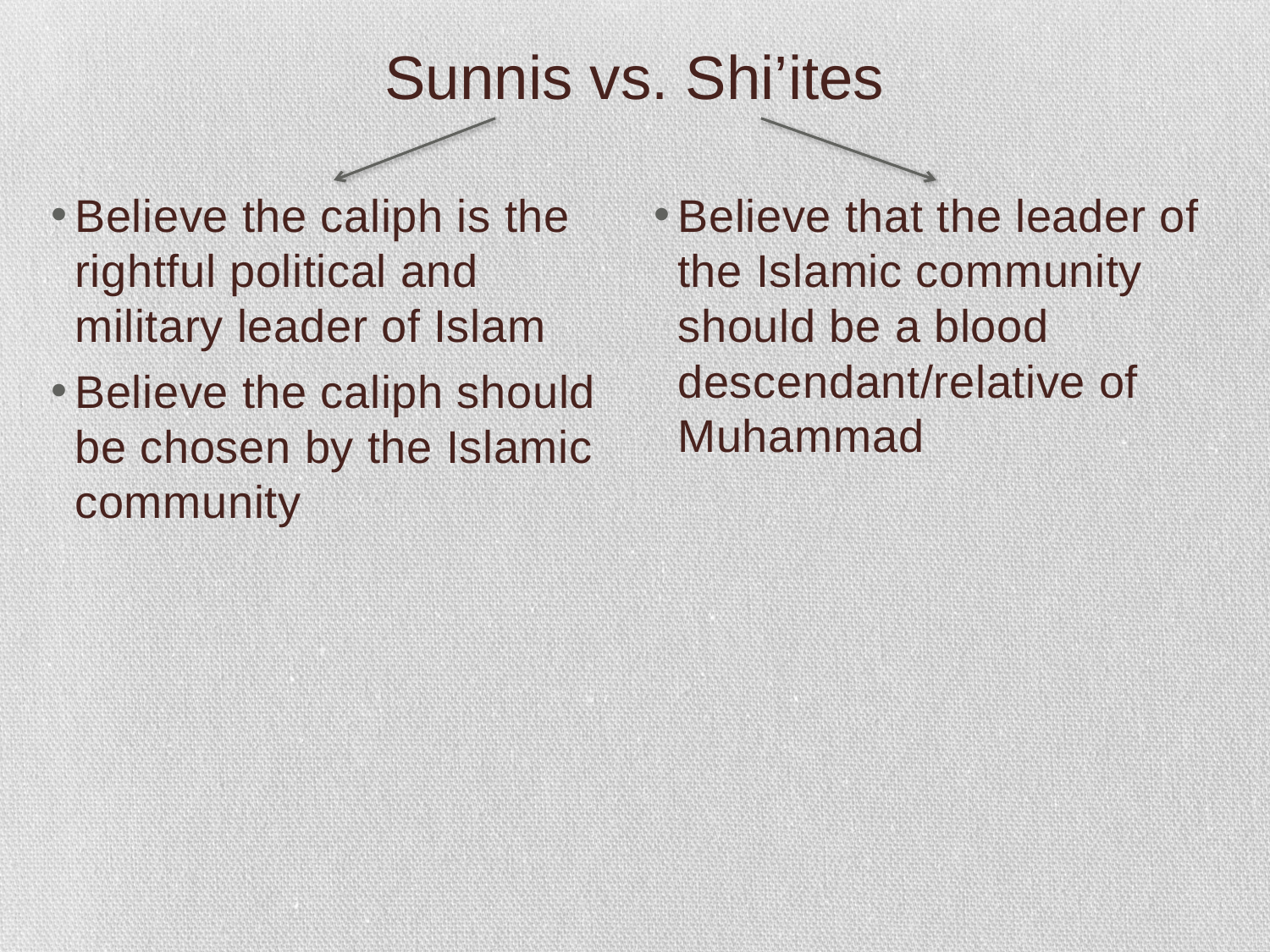

# Sunnis vs. Shi’ites
Believe the caliph is the rightful political and military leader of Islam
Believe the caliph should be chosen by the Islamic community
Believe that the leader of the Islamic community should be a blood descendant/relative of Muhammad